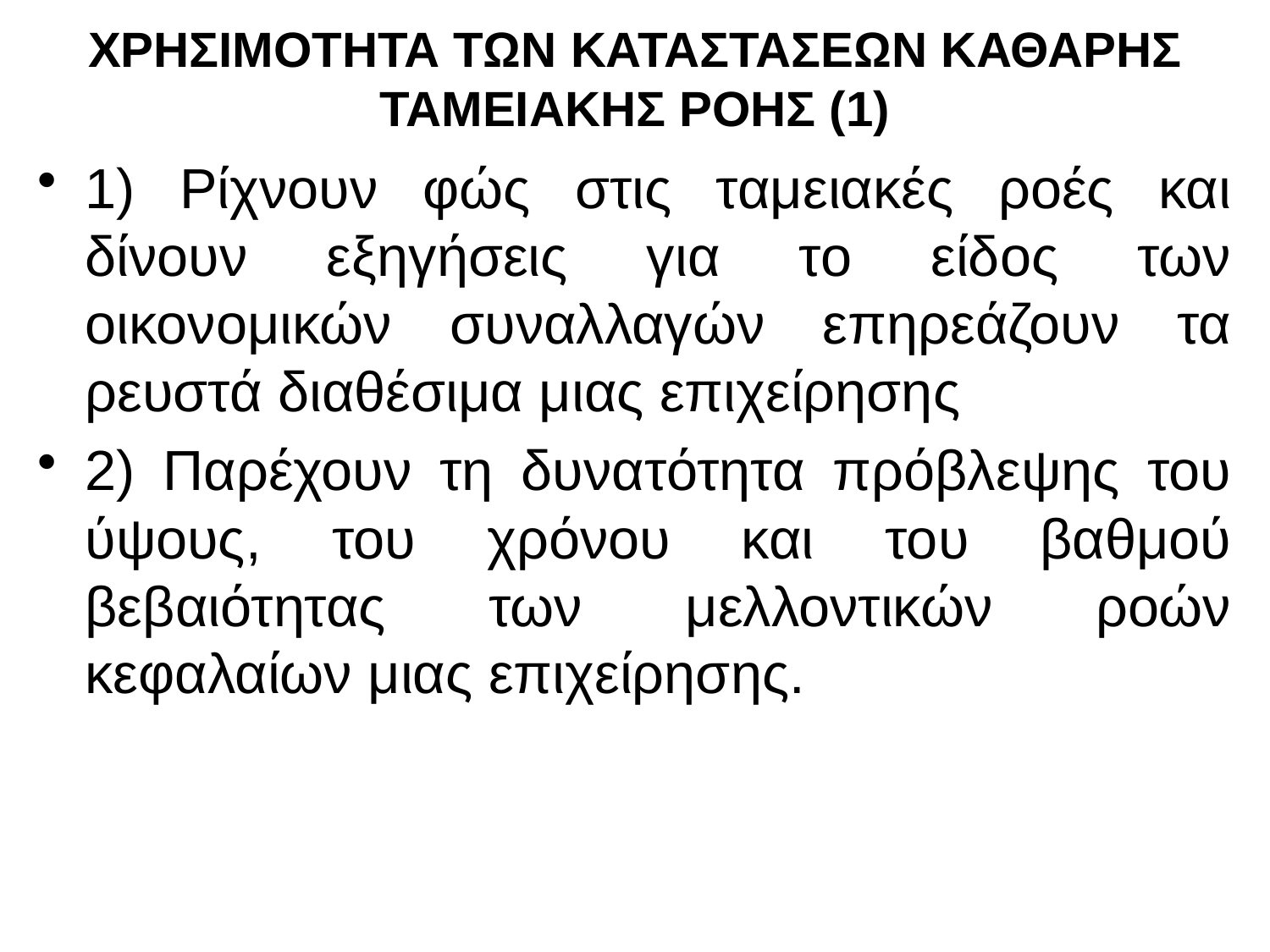

# ΧΡΗΣΙΜΟΤΗΤΑ ΤΩΝ ΚΑΤΑΣΤΑΣΕΩΝ ΚΑΘΑΡΗΣ ΤΑΜΕΙΑΚΗΣ ΡΟΗΣ (1)
1) Ρίχνουν φώς στις ταμειακές ροές και δίνουν εξηγήσεις για το είδος των οικονομικών συναλλαγών επηρεάζουν τα ρευστά διαθέσιμα μιας επιχείρησης
2) Παρέχουν τη δυνατότητα πρόβλεψης του ύψους, του χρόνου και του βαθμού βεβαιότητας των μελλοντικών ροών κεφαλαίων μιας επιχείρησης.